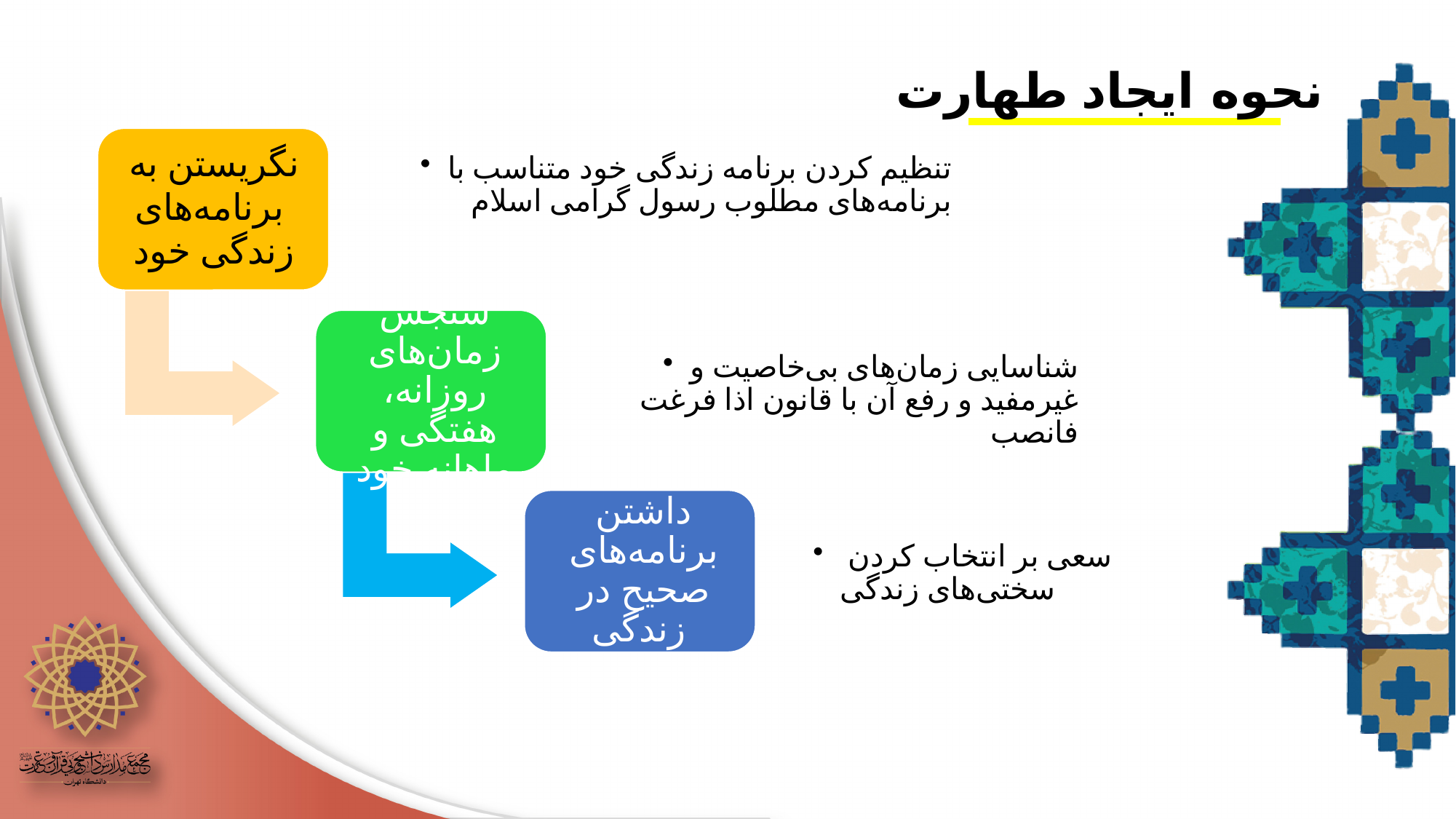

نحوه ایجاد طهارت

تنظیم کردن برنامه زندگی خود متناسب با برنامه‌های مطلوب رسول گرامی اسلام

سنجش زمان‌های روزانه، هفتگی و ماهانه خود
شناسایی زمان‌های بی‌خاصیت و غیرمفید و رفع آن با قانون اذا فرغت فانصب
داشتن برنامه‌های صحیح در زندگی
سعی بر انتخاب کردن
سختی‌های زندگی
نگریستن به برنامه‌های
زندگی خود